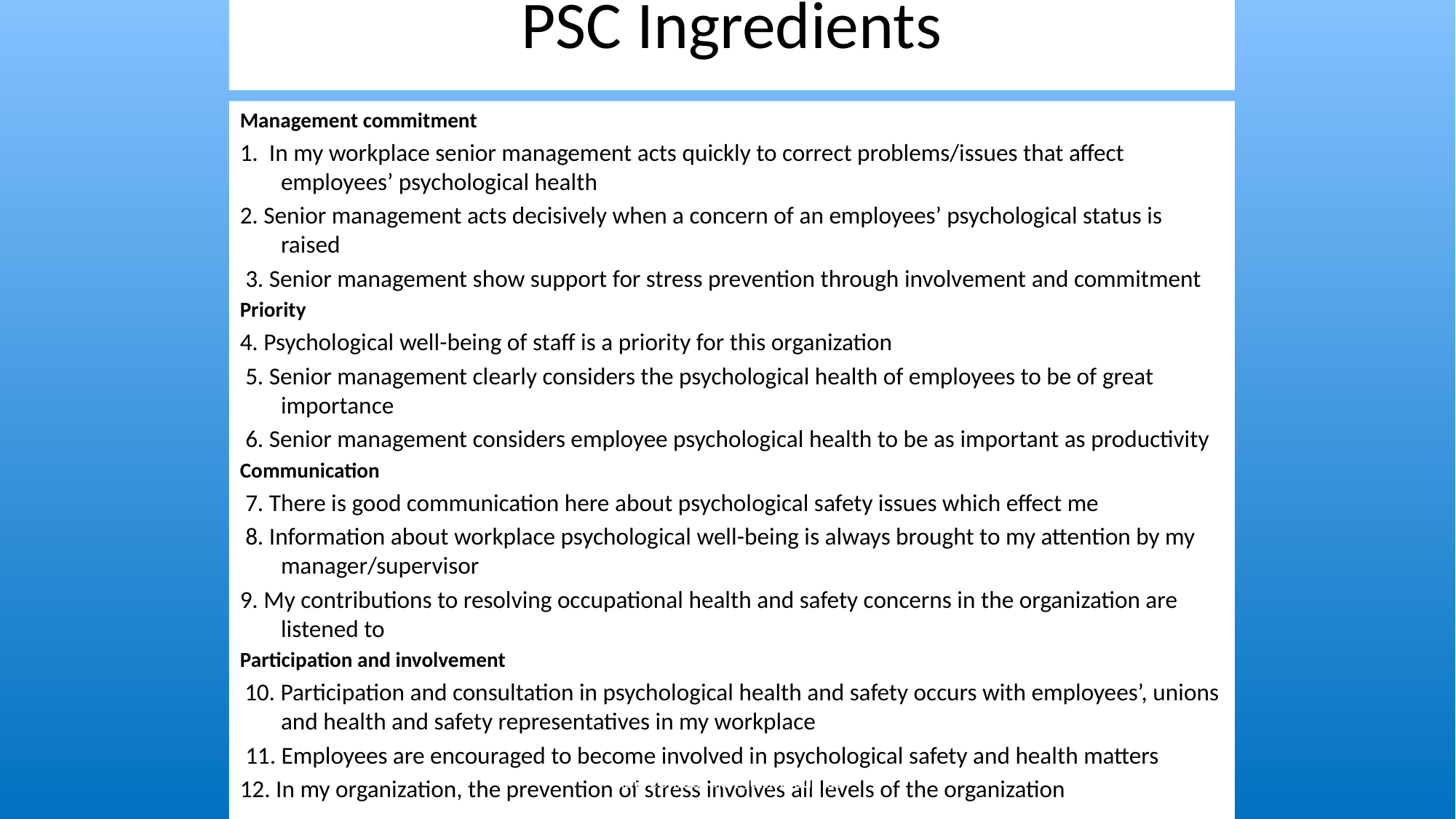

# PSC Ingredients
Management commitment
1.  In my workplace senior management acts quickly to correct problems/issues that affect employees’ psychological health
2. Senior management acts decisively when a concern of an employees’ psychological status is raised
 3. Senior management show support for stress prevention through involvement and commitment
Priority
4. Psychological well-being of staff is a priority for this organization
 5. Senior management clearly considers the psychological health of employees to be of great importance
 6. Senior management considers employee psychological health to be as important as productivity
Communication
 7. There is good communication here about psychological safety issues which effect me
 8. Information about workplace psychological well-being is always brought to my attention by my manager/supervisor
9. My contributions to resolving occupational health and safety concerns in the organization are listened to
Participation and involvement
 10. Participation and consultation in psychological health and safety occurs with employees’, unions and health and safety representatives in my workplace
 11. Employees are encouraged to become involved in psychological safety and health matters
12. In my organization, the prevention of stress involves all levels of the organization

maureen.dollard@unisa.edu.au